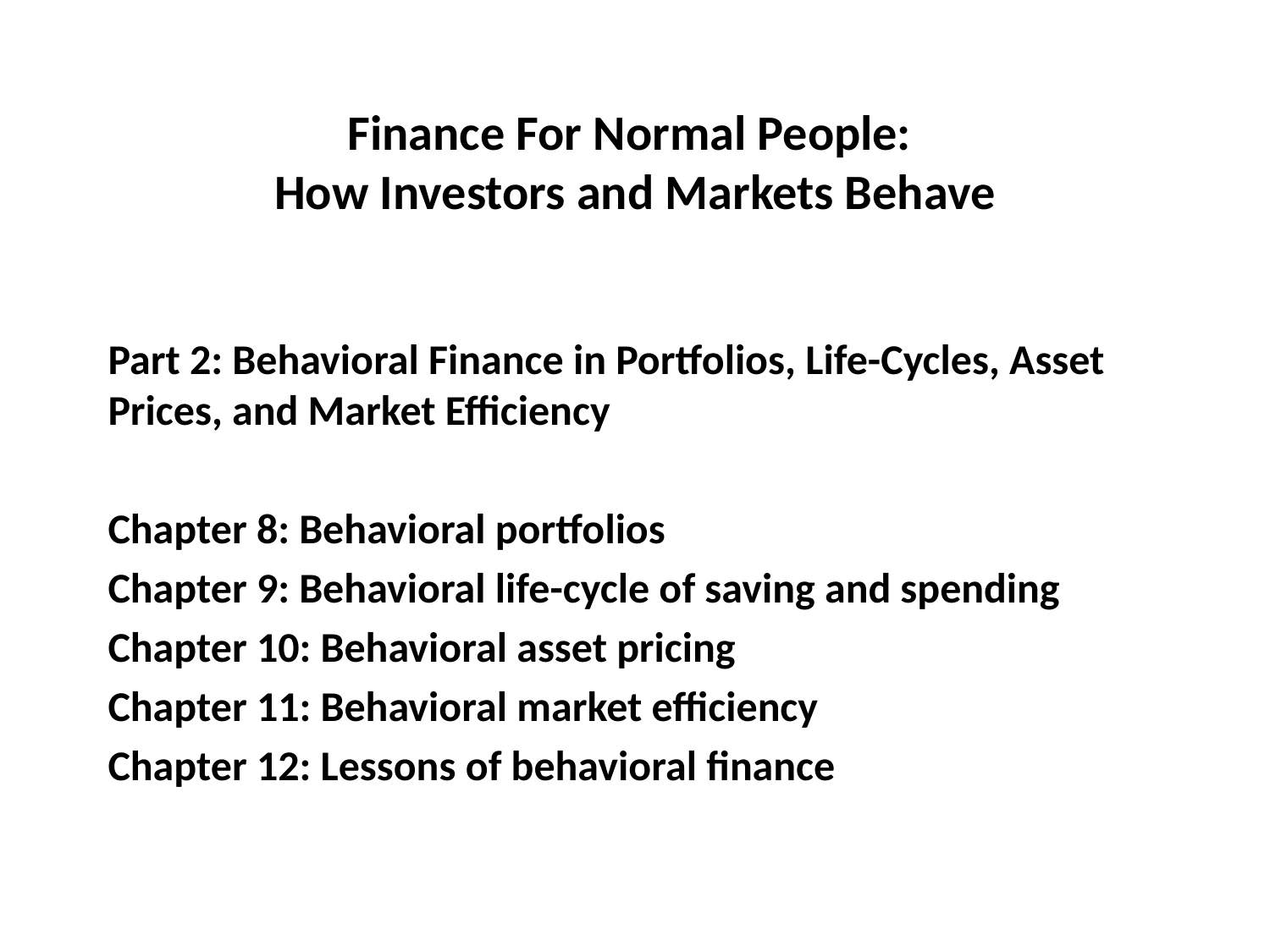

# Finance For Normal People: How Investors and Markets Behave

Part 2: Behavioral Finance in Portfolios, Life-Cycles, Asset Prices, and Market Efficiency

Chapter 8: Behavioral portfolios
Chapter 9: Behavioral life-cycle of saving and spending
Chapter 10: Behavioral asset pricing
Chapter 11: Behavioral market efficiency
Chapter 12: Lessons of behavioral finance